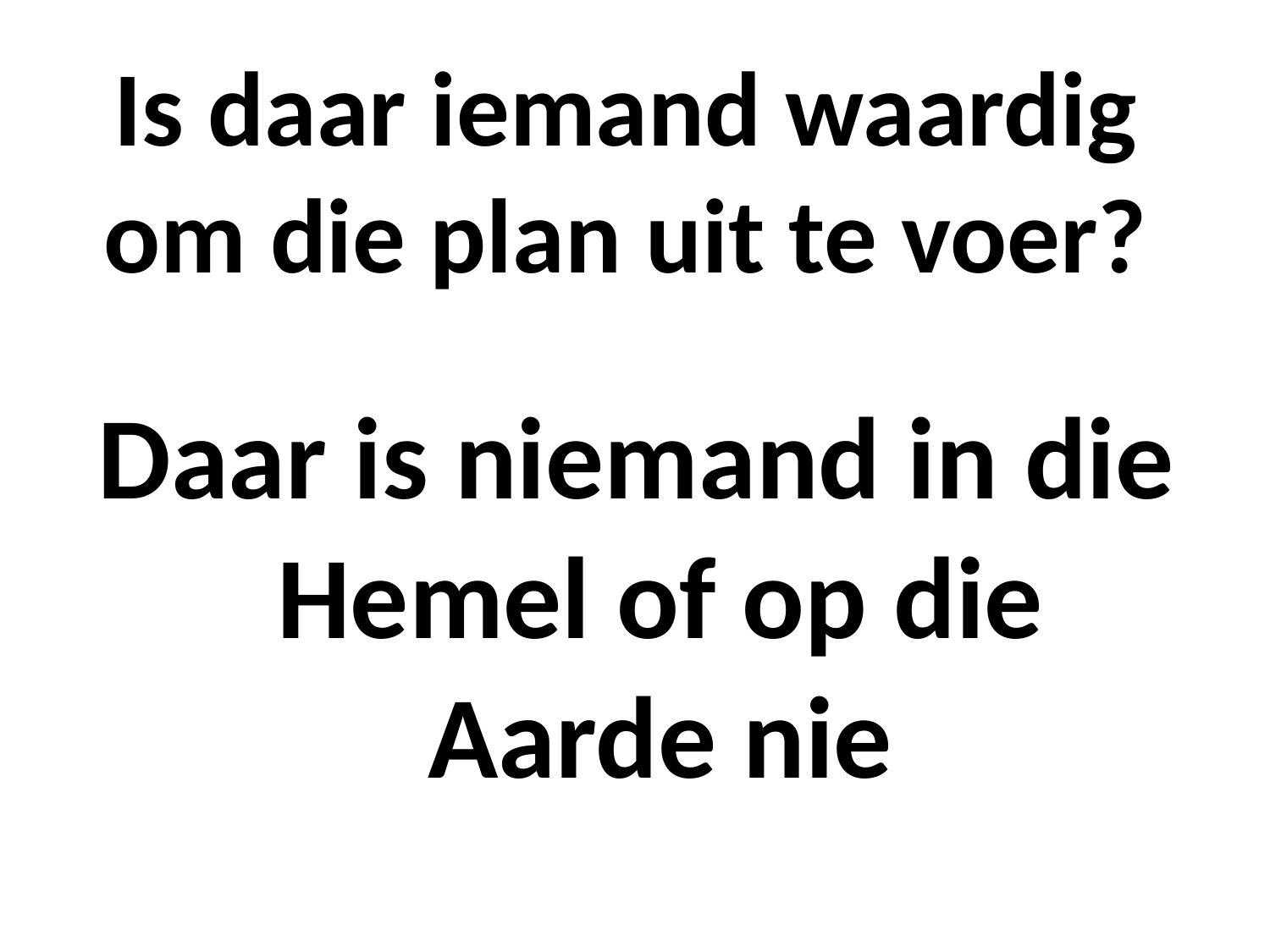

# Is daar iemand waardig om die plan uit te voer?
Daar is niemand in die Hemel of op die Aarde nie